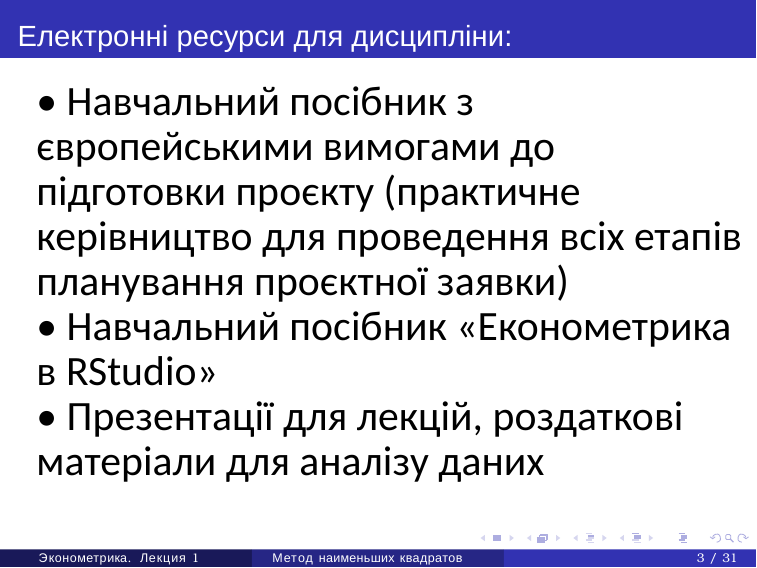

# Електронні ресурси для дисципліни:
• Навчальний посібник з європейськими вимогами до підготовки проєкту (практичне керівництво для проведення всіх етапів планування проєктної заявки)
• Навчальний посібник «Економетрика в RStudio»
• Презентації для лекцій, роздаткові матеріали для аналізу даних

Эконометрика.  Лекция 1
Метод наименьших квадратов
3 / 31